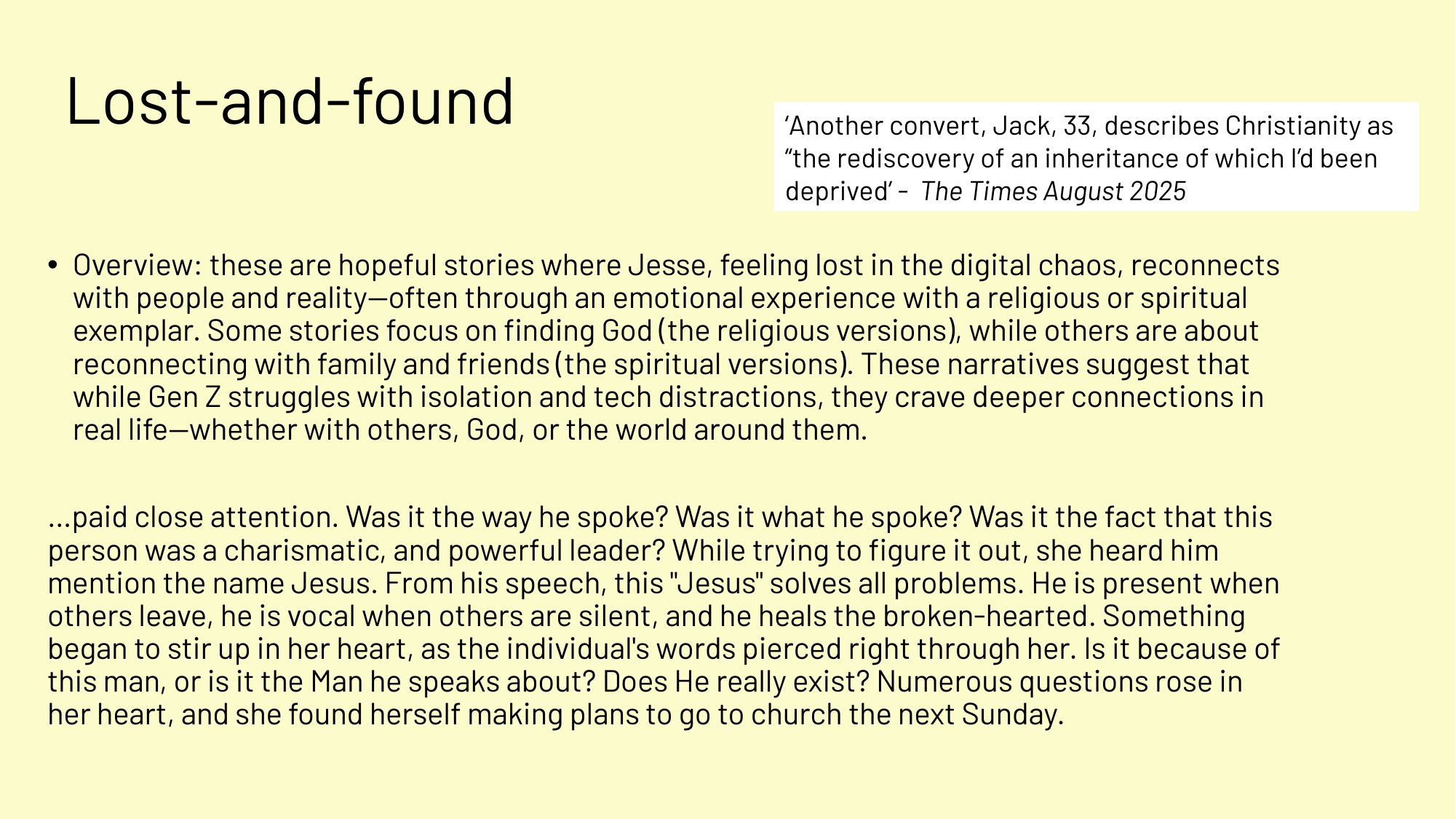

# Lost-and-found
‘Another convert, Jack, 33, describes Christianity as “the rediscovery of an inheritance of which I’d been deprived’ -  The Times August 2025
Overview: these are hopeful stories where Jesse, feeling lost in the digital chaos, reconnects with people and reality—often through an emotional experience with a religious or spiritual exemplar. Some stories focus on finding God (the religious versions), while others are about reconnecting with family and friends (the spiritual versions). These narratives suggest that while Gen Z struggles with isolation and tech distractions, they crave deeper connections in real life—whether with others, God, or the world around them.

…paid close attention. Was it the way he spoke? Was it what he spoke? Was it the fact that this person was a charismatic, and powerful leader? While trying to figure it out, she heard him mention the name Jesus. From his speech, this "Jesus" solves all problems. He is present when others leave, he is vocal when others are silent, and he heals the broken-hearted. Something began to stir up in her heart, as the individual's words pierced right through her. Is it because of this man, or is it the Man he speaks about? Does He really exist? Numerous questions rose in her heart, and she found herself making plans to go to church the next Sunday.